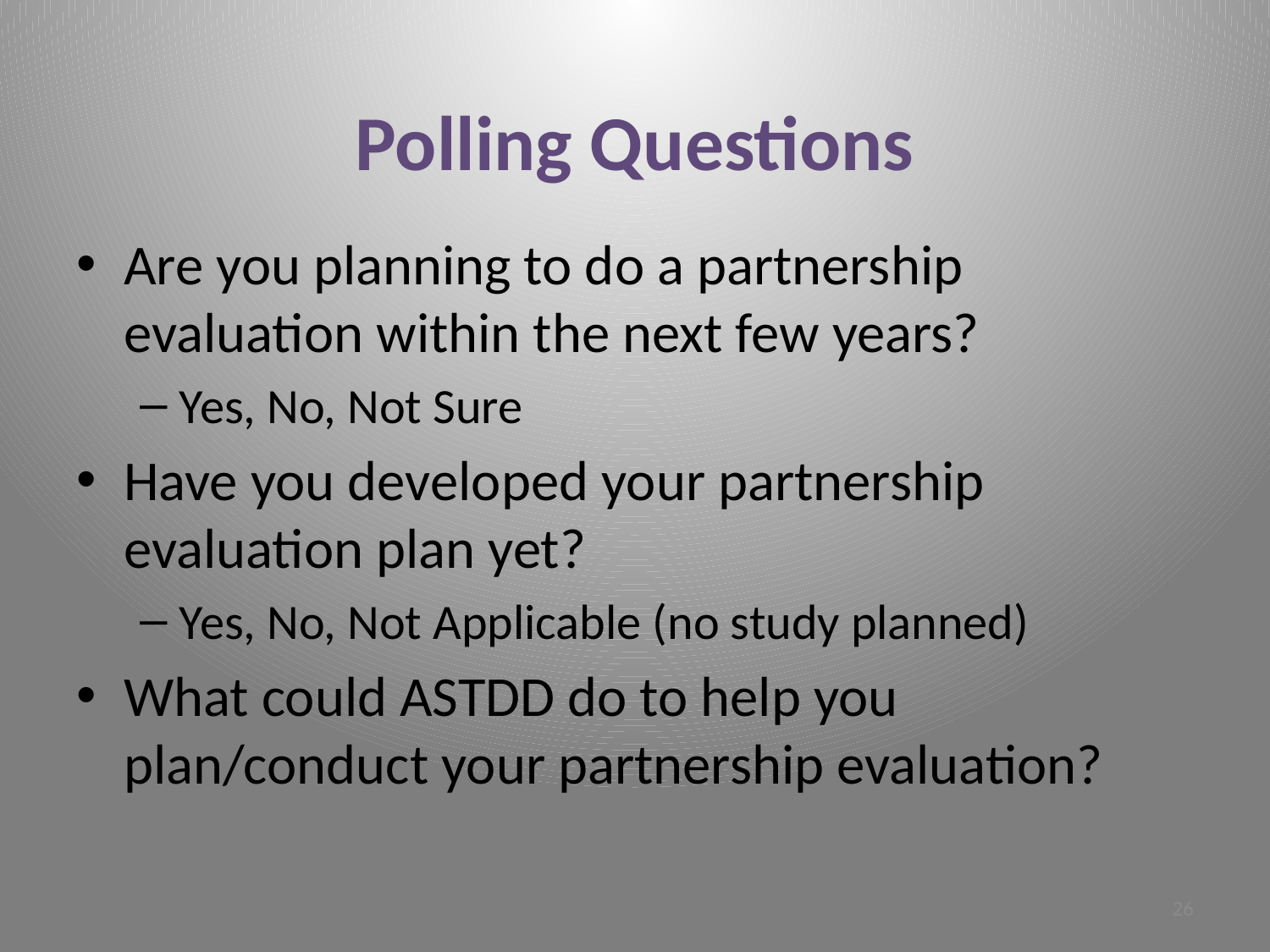

# Polling Questions
Are you planning to do a partnership evaluation within the next few years?
Yes, No, Not Sure
Have you developed your partnership evaluation plan yet?
Yes, No, Not Applicable (no study planned)
What could ASTDD do to help you plan/conduct your partnership evaluation?
26